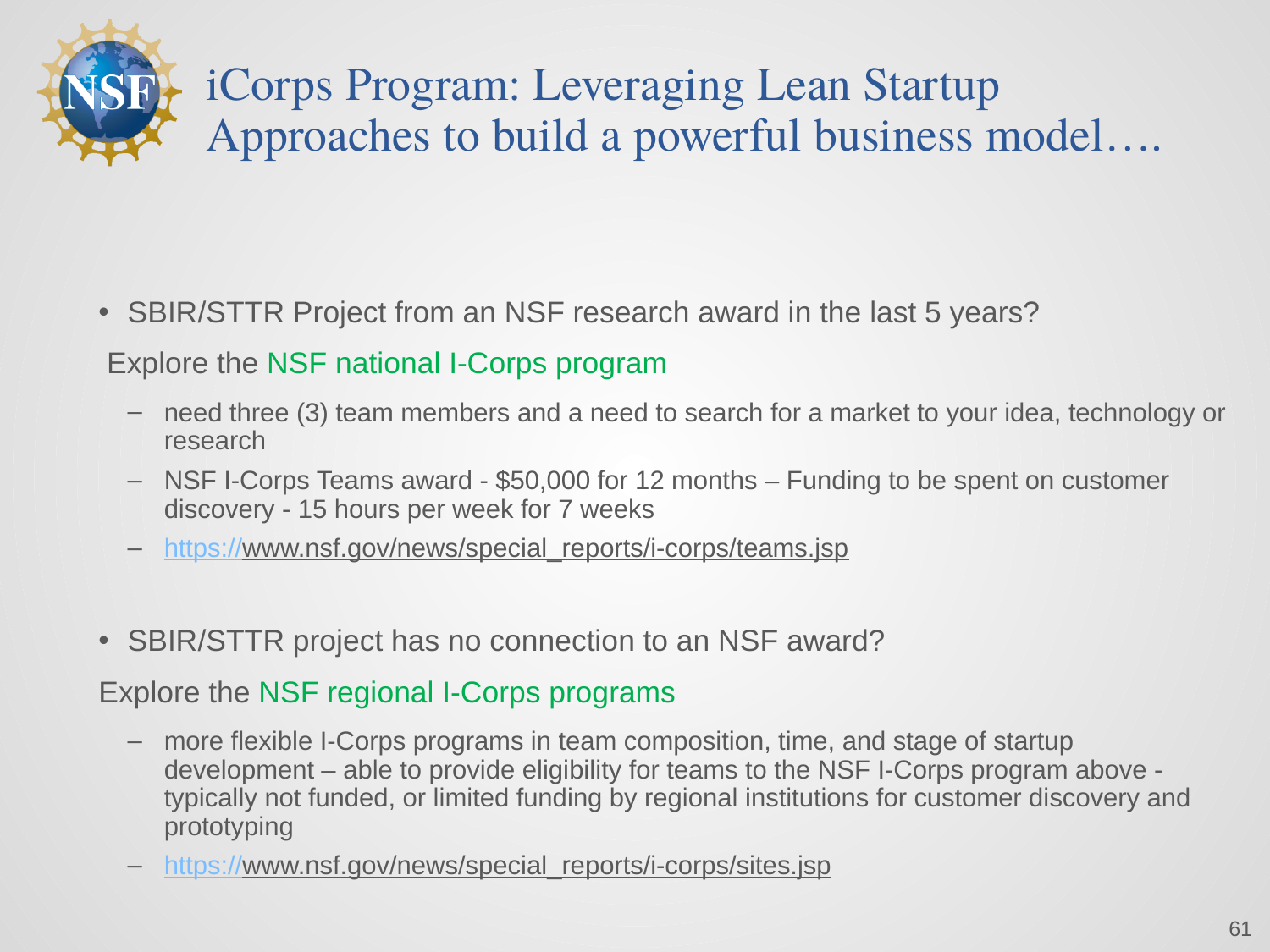

# iCorps Program: Leveraging Lean Startup Approaches to build a powerful business model….
SBIR/STTR Project from an NSF research award in the last 5 years?
 Explore the NSF national I-Corps program
need three (3) team members and a need to search for a market to your idea, technology or research
NSF I-Corps Teams award - $50,000 for 12 months – Funding to be spent on customer discovery - 15 hours per week for 7 weeks
https://www.nsf.gov/news/special_reports/i-corps/teams.jsp

SBIR/STTR project has no connection to an NSF award?
Explore the NSF regional I-Corps programs
more flexible I-Corps programs in team composition, time, and stage of startup development – able to provide eligibility for teams to the NSF I-Corps program above - typically not funded, or limited funding by regional institutions for customer discovery and prototyping
https://www.nsf.gov/news/special_reports/i-corps/sites.jsp

61
61